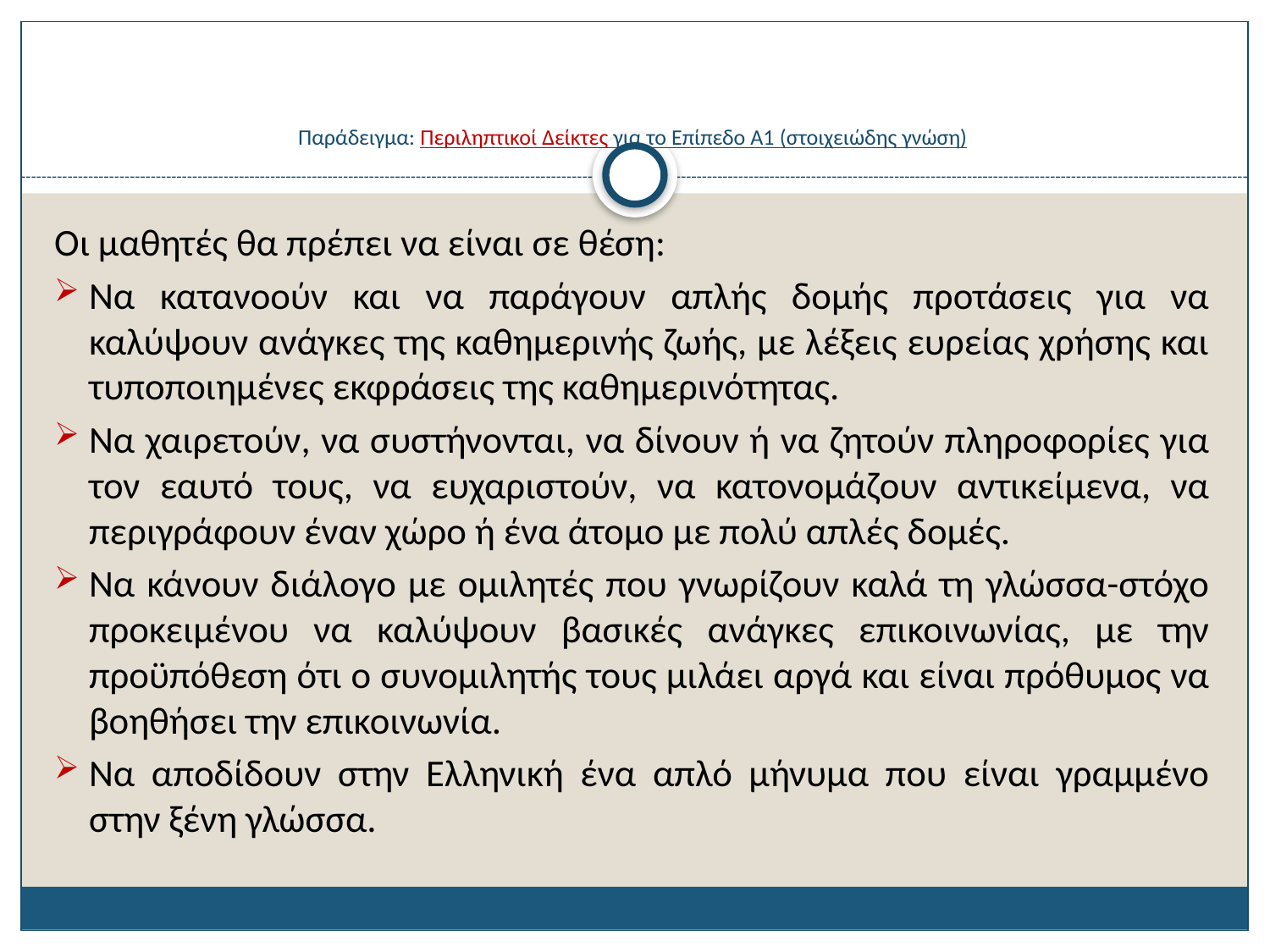

# Παράδειγμα: Περιληπτικοί Δείκτες για το Επίπεδο Α1 (στοιχειώδης γνώση)
Οι μαθητές θα πρέπει να είναι σε θέση:
Να κατανοούν και να παράγουν απλής δομής προτάσεις για να καλύψουν ανάγκες της καθημερινής ζωής, με λέξεις ευρείας χρήσης και τυποποιημένες εκφράσεις της καθημερινότητας.
Να χαιρετούν, να συστήνονται, να δίνουν ή να ζητούν πληροφορίες για τον εαυτό τους, να ευχαριστούν, να κατονομάζουν αντικείμενα, να περιγράφουν έναν χώρο ή ένα άτομο με πολύ απλές δομές.
Να κάνουν διάλογο με ομιλητές που γνωρίζουν καλά τη γλώσσα-στόχο προκειμένου να καλύψουν βασικές ανάγκες επικοινωνίας, με την προϋπόθεση ότι ο συνομιλητής τους μιλάει αργά και είναι πρόθυμος να βοηθήσει την επικοινωνία.
Να αποδίδουν στην Ελληνική ένα απλό μήνυμα που είναι γραμμένο στην ξένη γλώσσα.